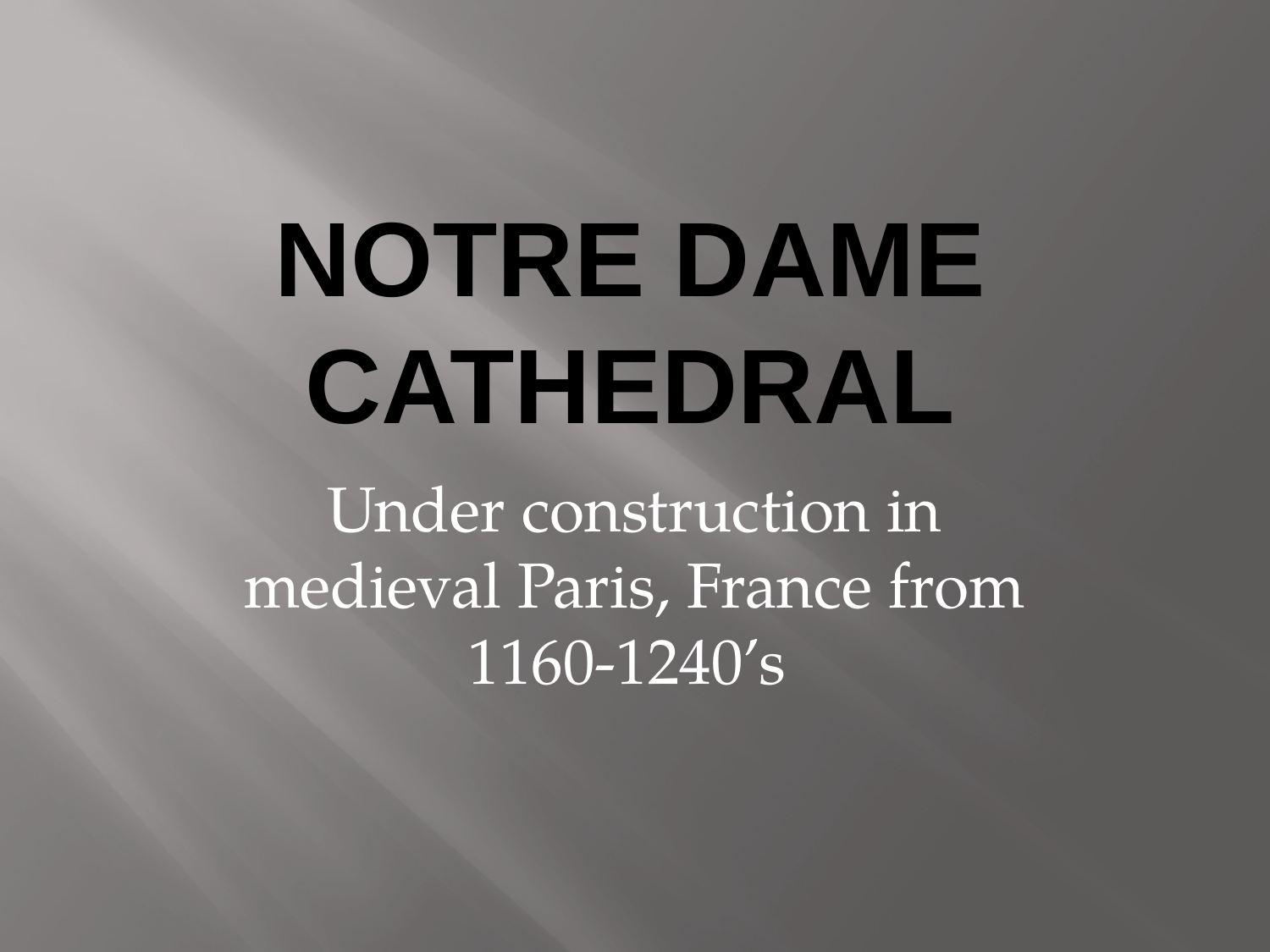

# Notre Dame Cathedral
Under construction in medieval Paris, France from 1160-1240’s